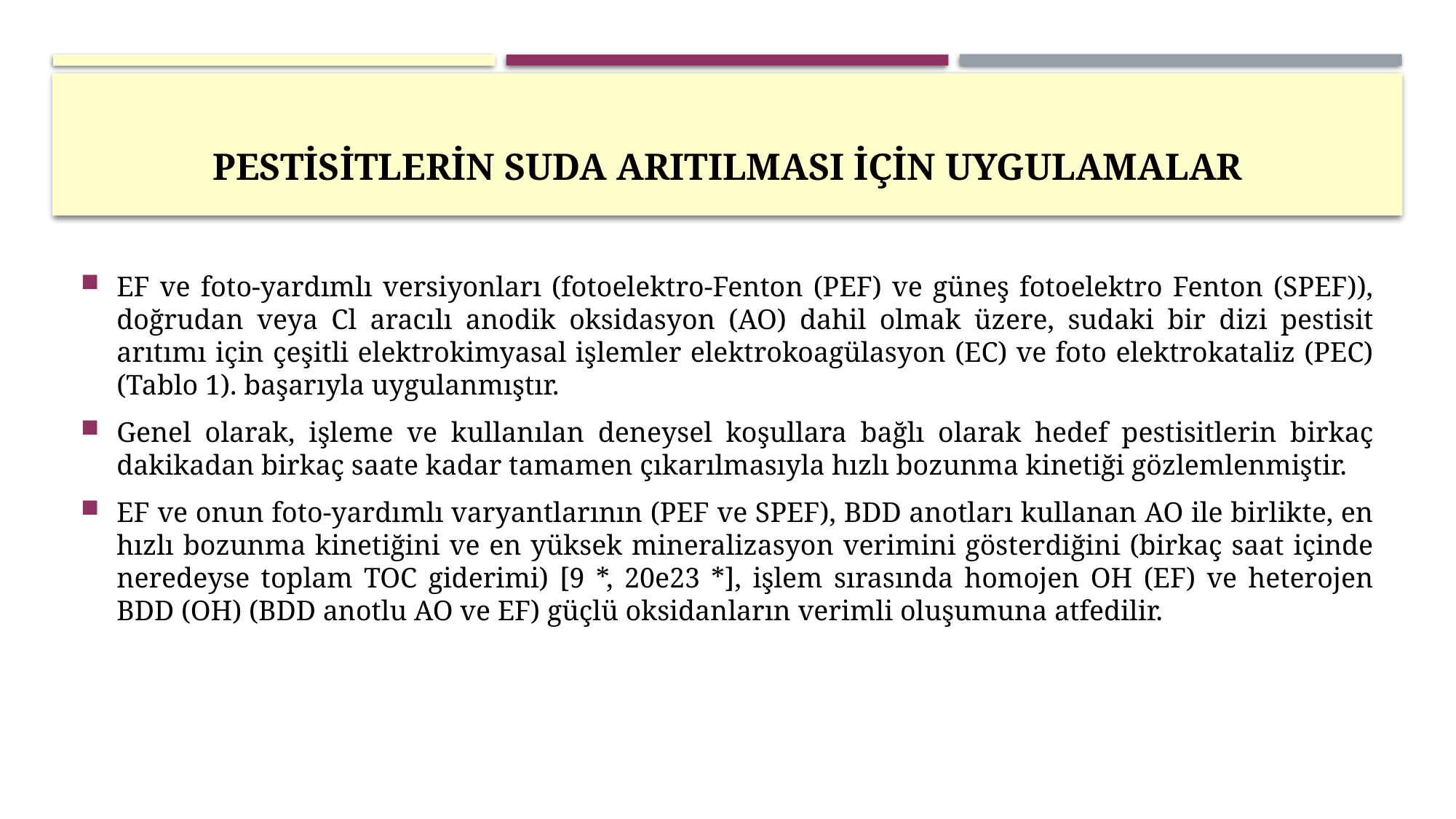

# Pestİsİtlerİn suda arItIlmasI İçİn uygulamalar
EF ve foto-yardımlı versiyonları (fotoelektro-Fenton (PEF) ve güneş fotoelektro Fenton (SPEF)), doğrudan veya Cl aracılı anodik oksidasyon (AO) dahil olmak üzere, sudaki bir dizi pestisit arıtımı için çeşitli elektrokimyasal işlemler elektrokoagülasyon (EC) ve foto elektrokataliz (PEC) (Tablo 1). başarıyla uygulanmıştır.
Genel olarak, işleme ve kullanılan deneysel koşullara bağlı olarak hedef pestisitlerin birkaç dakikadan birkaç saate kadar tamamen çıkarılmasıyla hızlı bozunma kinetiği gözlemlenmiştir.
EF ve onun foto-yardımlı varyantlarının (PEF ve SPEF), BDD anotları kullanan AO ile birlikte, en hızlı bozunma kinetiğini ve en yüksek mineralizasyon verimini gösterdiğini (birkaç saat içinde neredeyse toplam TOC giderimi) [9 *, 20e23 *], işlem sırasında homojen OH (EF) ve heterojen BDD (OH) (BDD anotlu AO ve EF) güçlü oksidanların verimli oluşumuna atfedilir.